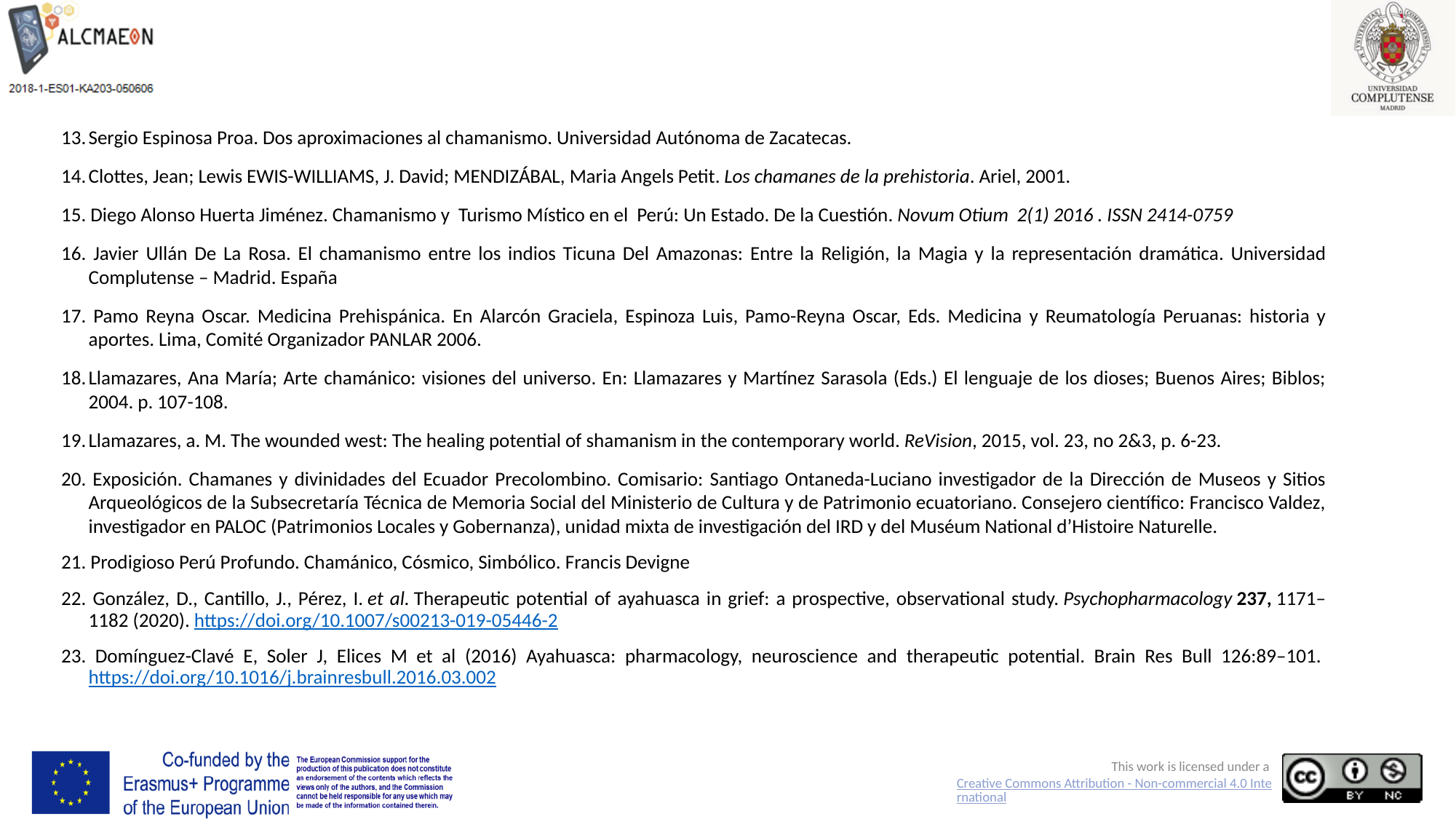

Sergio Espinosa Proa. Dos aproximaciones al chamanismo. Universidad Autónoma de Zacatecas.
Clottes, Jean; Lewis EWIS-WILLIAMS, J. David; MENDIZÁBAL, Maria Angels Petit. Los chamanes de la prehistoria. Ariel, 2001.
15. Diego Alonso Huerta Jiménez. Chamanismo y  Turismo Místico en el  Perú: Un Estado. De la Cuestión. Novum Otium  2(1) 2016 . ISSN 2414-0759
16. Javier Ullán De La Rosa. El chamanismo entre los indios Ticuna Del Amazonas: Entre la Religión, la Magia y la representación dramática. Universidad Complutense – Madrid. España
17. Pamo Reyna Oscar. Medicina Prehispánica. En Alarcón Graciela, Espinoza Luis, Pamo-Reyna Oscar, Eds. Medicina y Reumatología Peruanas: historia y aportes. Lima, Comité Organizador PANLAR 2006.
Llamazares, Ana María; Arte chamánico: visiones del universo. En: Llamazares y Martínez Sarasola (Eds.) El lenguaje de los dioses; Buenos Aires; Biblos; 2004. p. 107-108.
Llamazares, a. M. The wounded west: The healing potential of shamanism in the contemporary world. ReVision, 2015, vol. 23, no 2&3, p. 6-23.
20. Exposición. Chamanes y divinidades del Ecuador Precolombino. Comisario: Santiago Ontaneda-Luciano investigador de la Dirección de Museos y Sitios Arqueológicos de la Subsecretaría Técnica de Memoria Social del Ministerio de Cultura y de Patrimonio ecuatoriano. Consejero científico: Francisco Valdez, investigador en PALOC (Patrimonios Locales y Gobernanza), unidad mixta de investigación del IRD y del Muséum National d’Histoire Naturelle.
21. Prodigioso Perú Profundo. Chamánico, Cósmico, Simbólico. Francis Devigne
22. González, D., Cantillo, J., Pérez, I. et al. Therapeutic potential of ayahuasca in grief: a prospective, observational study. Psychopharmacology 237, 1171–1182 (2020). https://doi.org/10.1007/s00213-019-05446-2
23. Domínguez-Clavé E, Soler J, Elices M et al (2016) Ayahuasca: pharmacology, neuroscience and therapeutic potential. Brain Res Bull 126:89–101. https://doi.org/10.1016/j.brainresbull.2016.03.002